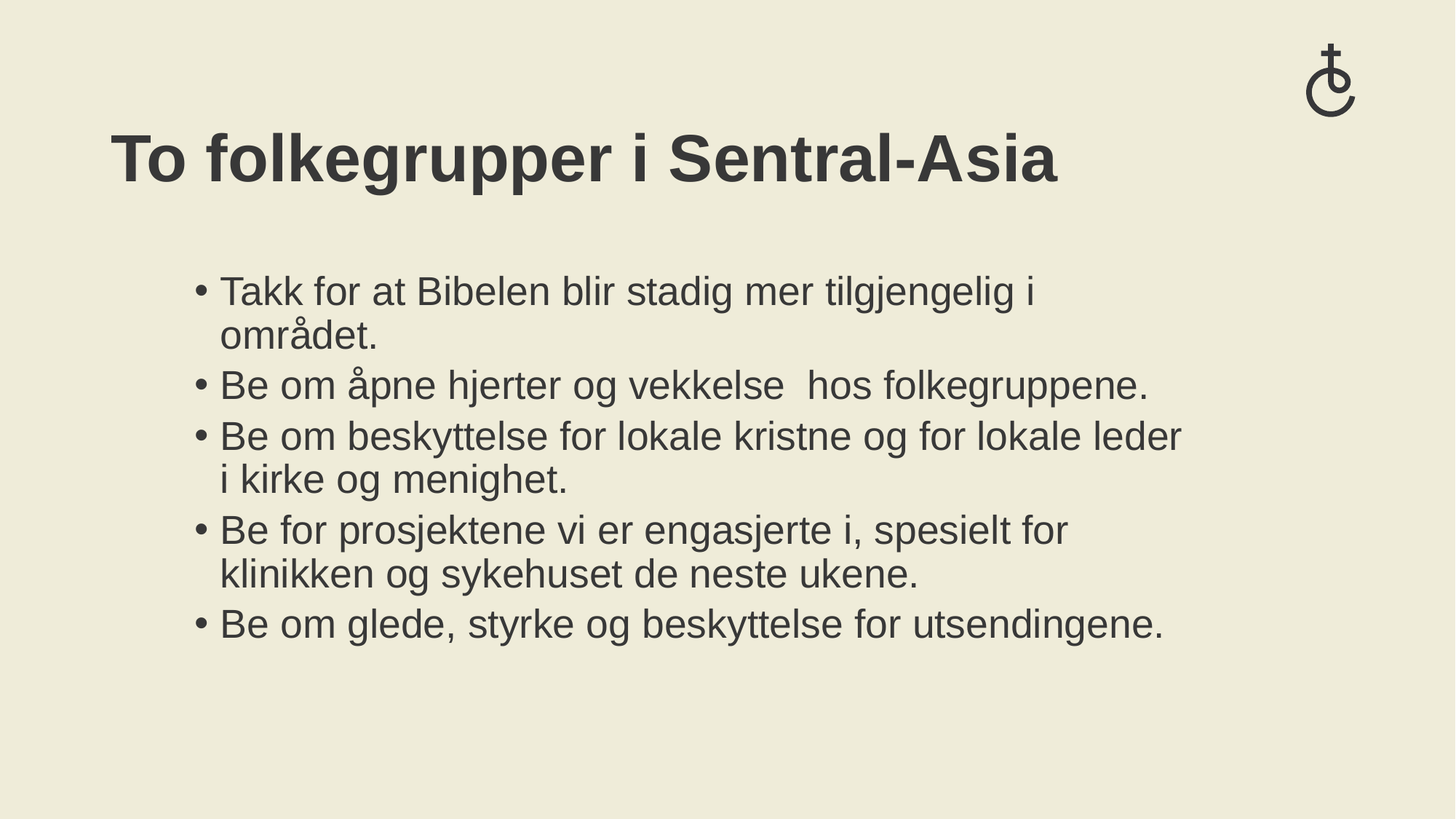

# To folkegrupper i Sentral-Asia

Takk for at Bibelen blir stadig mer tilgjengelig i området.
Be om åpne hjerter og vekkelse  hos folkegruppene.
Be om beskyttelse for lokale kristne og for lokale leder i kirke og menighet.
Be for prosjektene vi er engasjerte i, spesielt for klinikken og sykehuset de neste ukene.
Be om glede, styrke og beskyttelse for utsendingene.